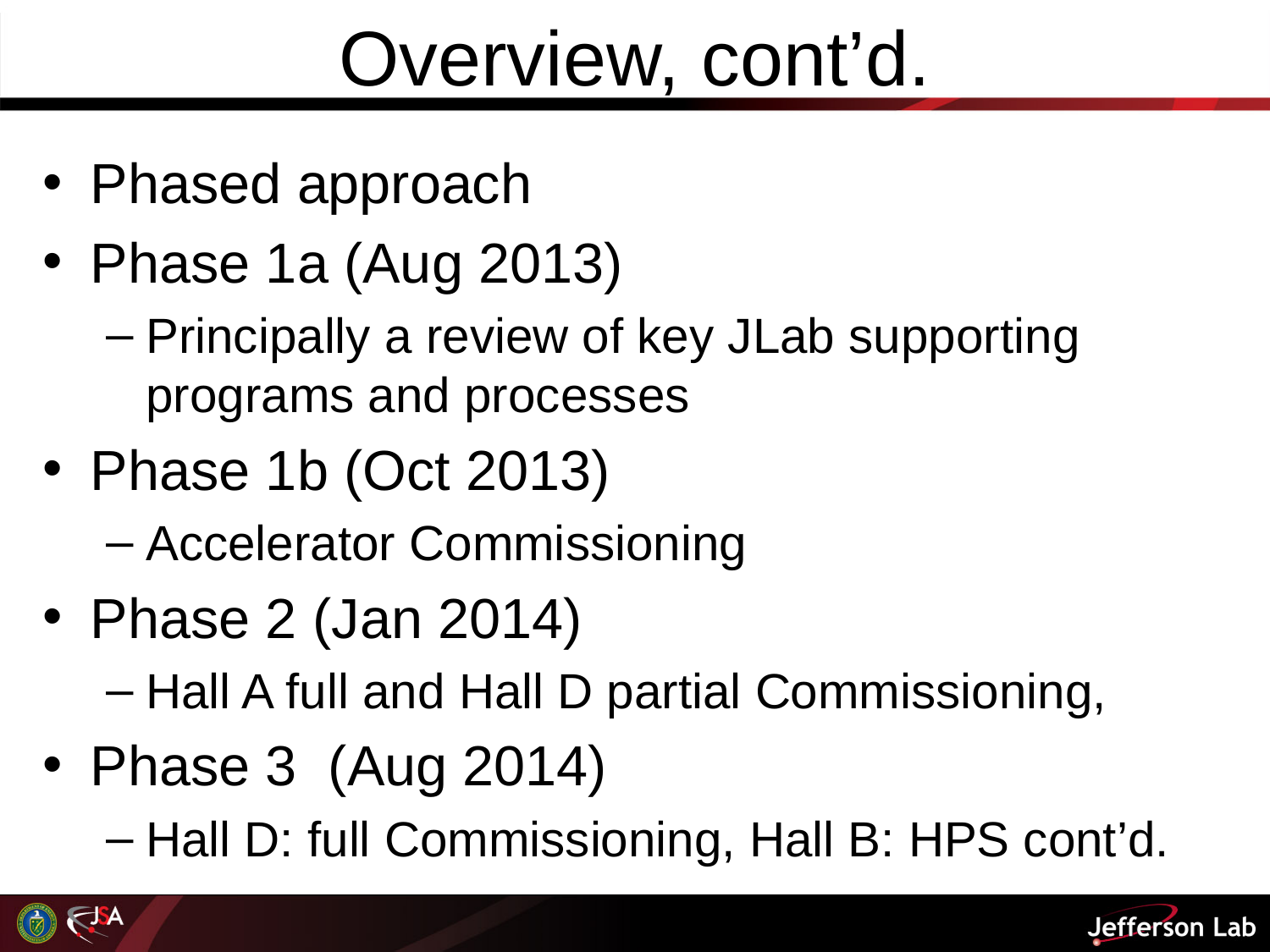

# Overview, cont’d.
Phased approach
Phase 1a (Aug 2013)
Principally a review of key JLab supporting programs and processes
Phase 1b (Oct 2013)
Accelerator Commissioning
Phase 2 (Jan 2014)
Hall A full and Hall D partial Commissioning,
Phase 3  (Aug 2014)
Hall D: full Commissioning, Hall B: HPS cont’d.